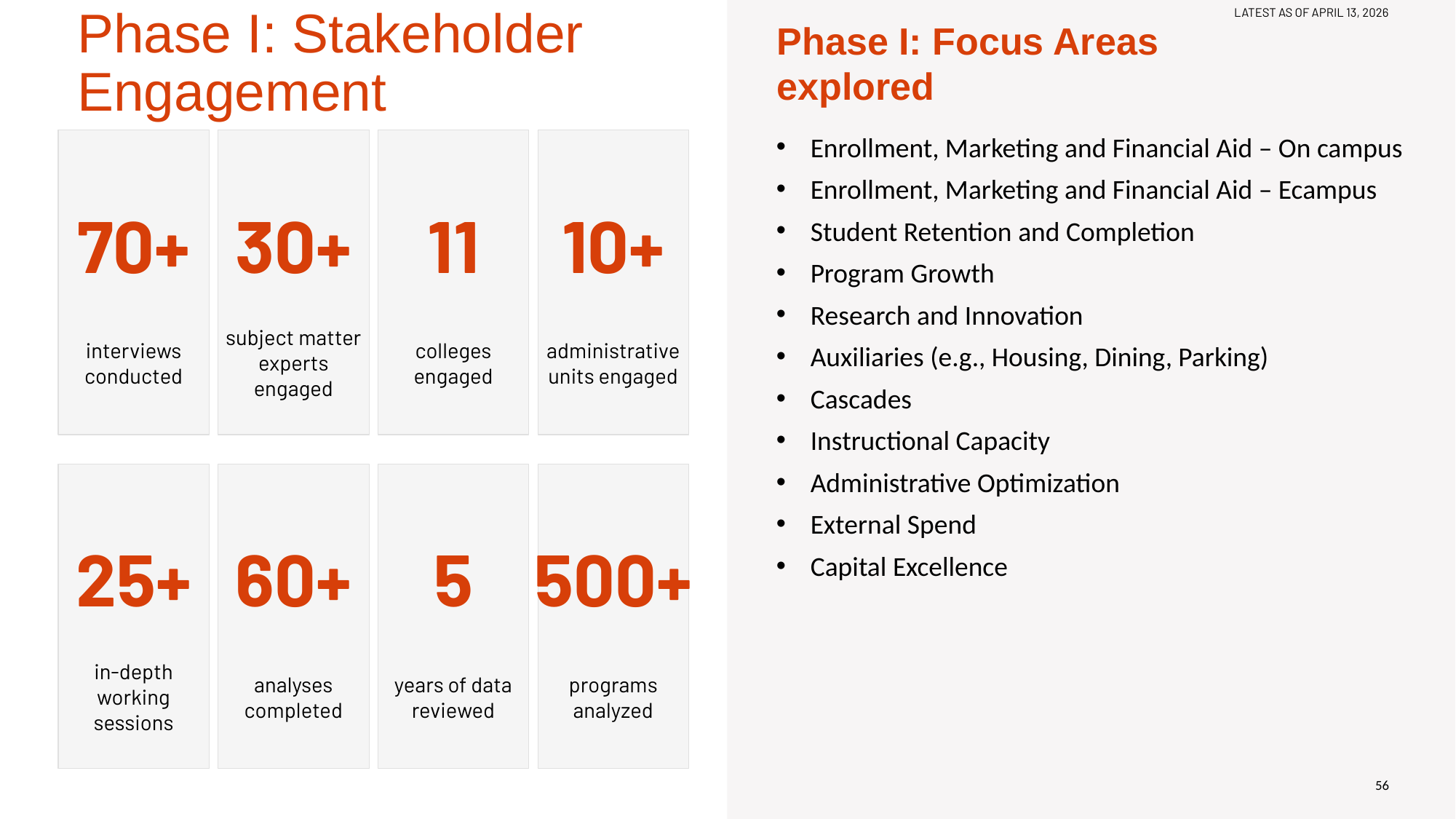

LATEST AS OF APRIL 13, 2026
# Phase I: Stakeholder Engagement
Phase I: Focus Areas
explored

Enrollment, Marketing and Financial Aid – On campus
Enrollment, Marketing and Financial Aid – Ecampus
Student Retention and Completion
Program Growth
Research and Innovation
Auxiliaries (e.g., Housing, Dining, Parking)
Cascades
Instructional Capacity
Administrative Optimization
External Spend
Capital Excellence
70+
30+
11
10+
interviews conducted
subject matter experts engaged
colleges engaged
administrative units engaged

25+
60+
5
500+
in-depth working sessions
analyses completed
years of data reviewed
programs analyzed